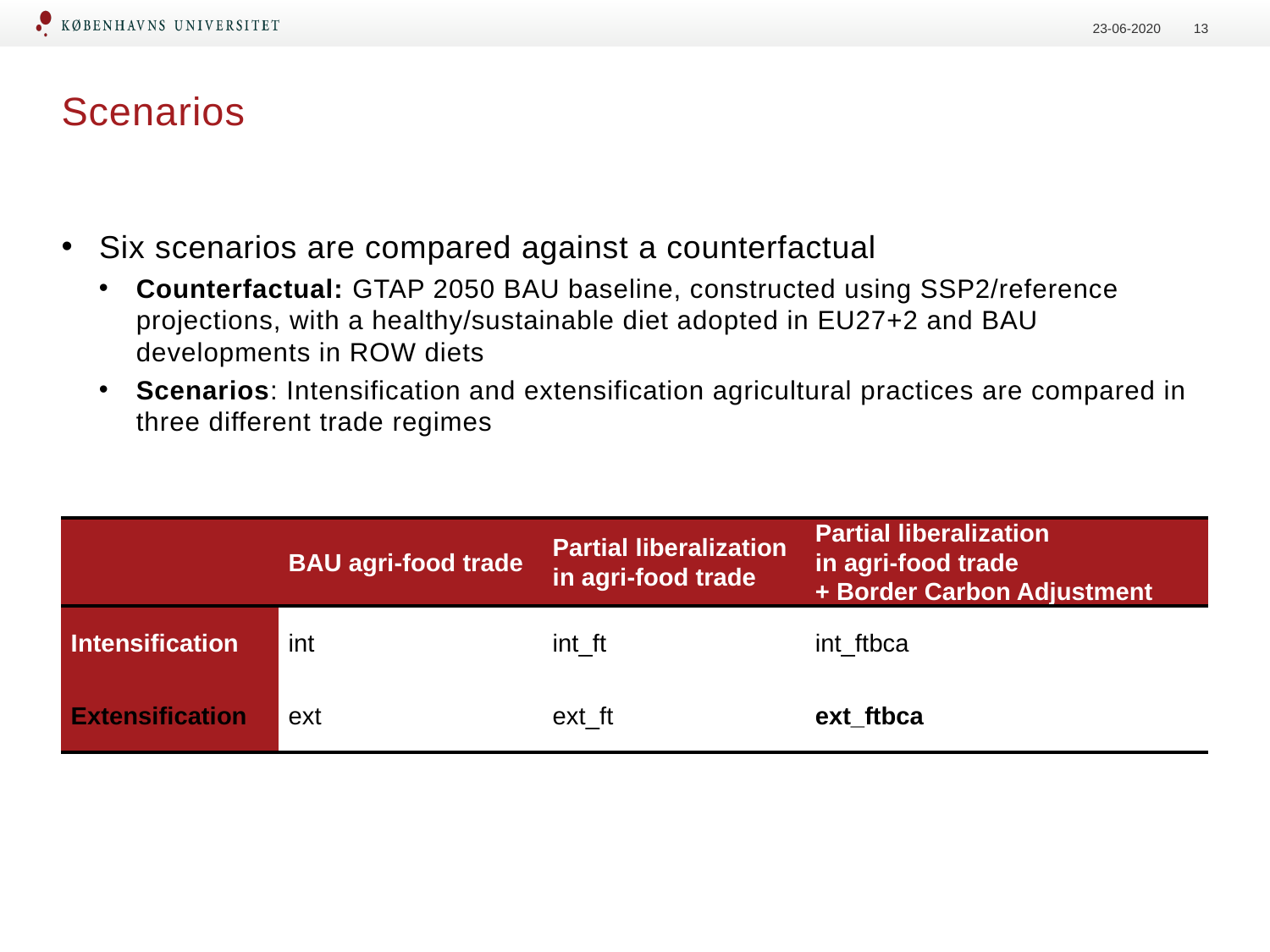

23-06-2020
13
# Scenarios
Six scenarios are compared against a counterfactual
Counterfactual: GTAP 2050 BAU baseline, constructed using SSP2/reference projections, with a healthy/sustainable diet adopted in EU27+2 and BAU developments in ROW diets
Scenarios: Intensification and extensification agricultural practices are compared in three different trade regimes

|  | BAU agri-food trade | Partial liberalization in agri-food trade | Partial liberalization in agri-food trade + Border Carbon Adjustment |
| --- | --- | --- | --- |
| Intensification | int | int\_ft | int\_ftbca |
| Extensification | ext | ext\_ft | ext\_ftbca |